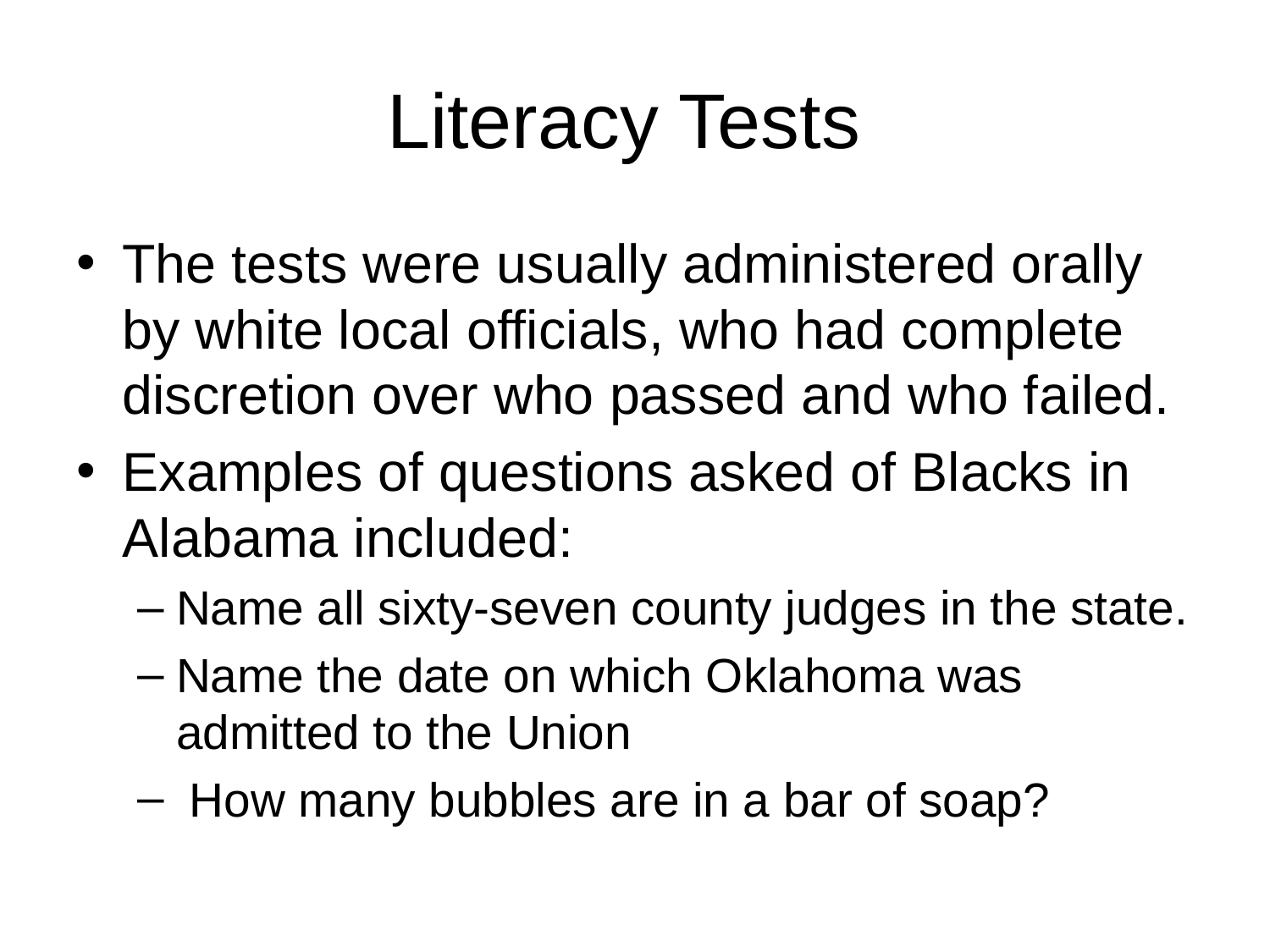

# Literacy Tests
The tests were usually administered orally by white local officials, who had complete discretion over who passed and who failed.
Examples of questions asked of Blacks in Alabama included:
Name all sixty-seven county judges in the state.
Name the date on which Oklahoma was admitted to the Union
 How many bubbles are in a bar of soap?